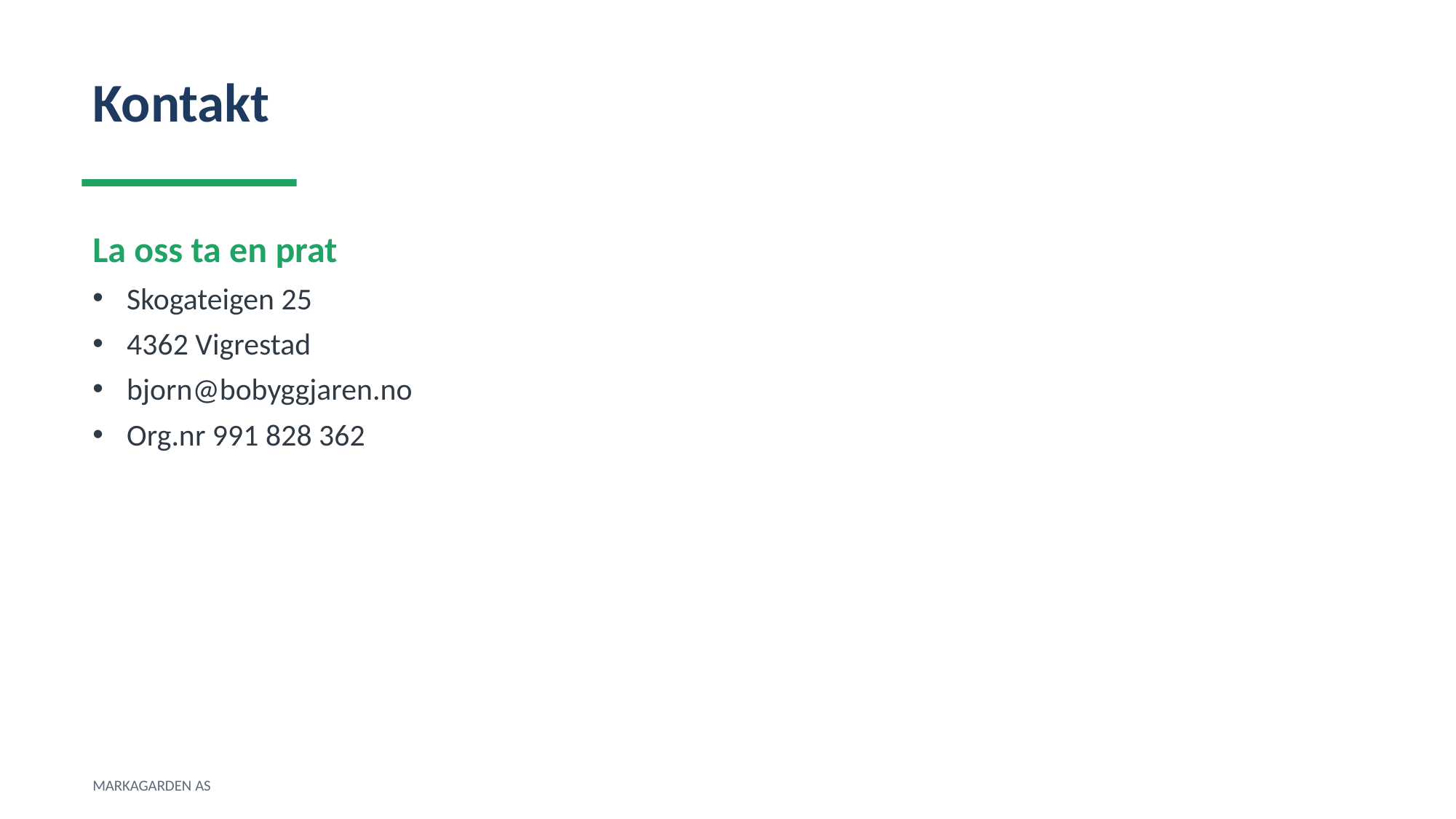

Kontakt

La oss ta en prat
Skogateigen 25
4362 Vigrestad
bjorn@bobyggjaren.no
Org.nr 991 828 362
MARKAGARDEN AS